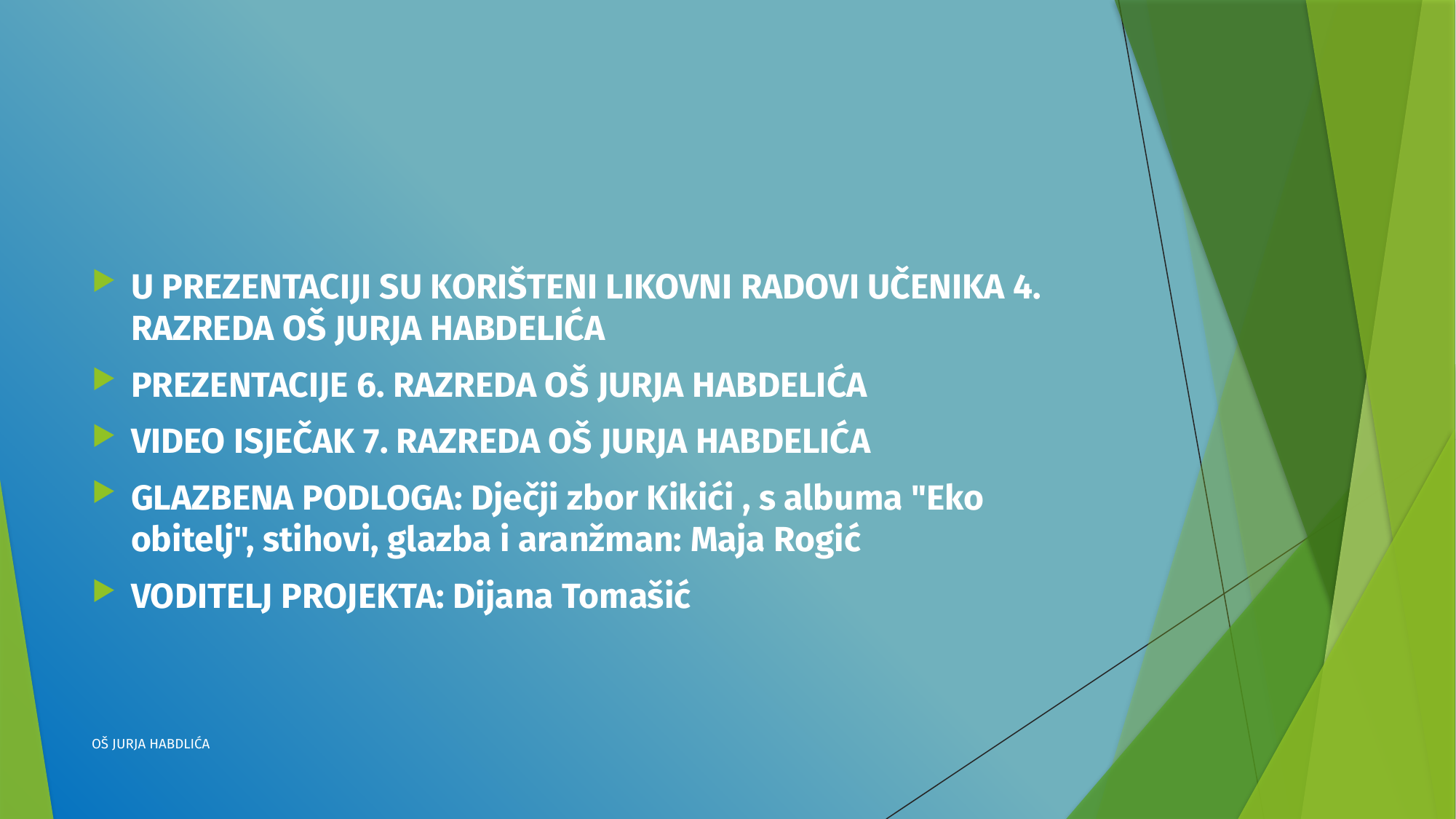

#
U PREZENTACIJI SU KORIŠTENI LIKOVNI RADOVI UČENIKA 4. RAZREDA OŠ JURJA HABDELIĆA
PREZENTACIJE 6. RAZREDA OŠ JURJA HABDELIĆA
VIDEO ISJEČAK 7. RAZREDA OŠ JURJA HABDELIĆA
GLAZBENA PODLOGA: Dječji zbor Kikići , s albuma "Eko obitelj", stihovi, glazba i aranžman: Maja Rogić
VODITELJ PROJEKTA: Dijana Tomašić

OŠ JURJA HABDLIĆA